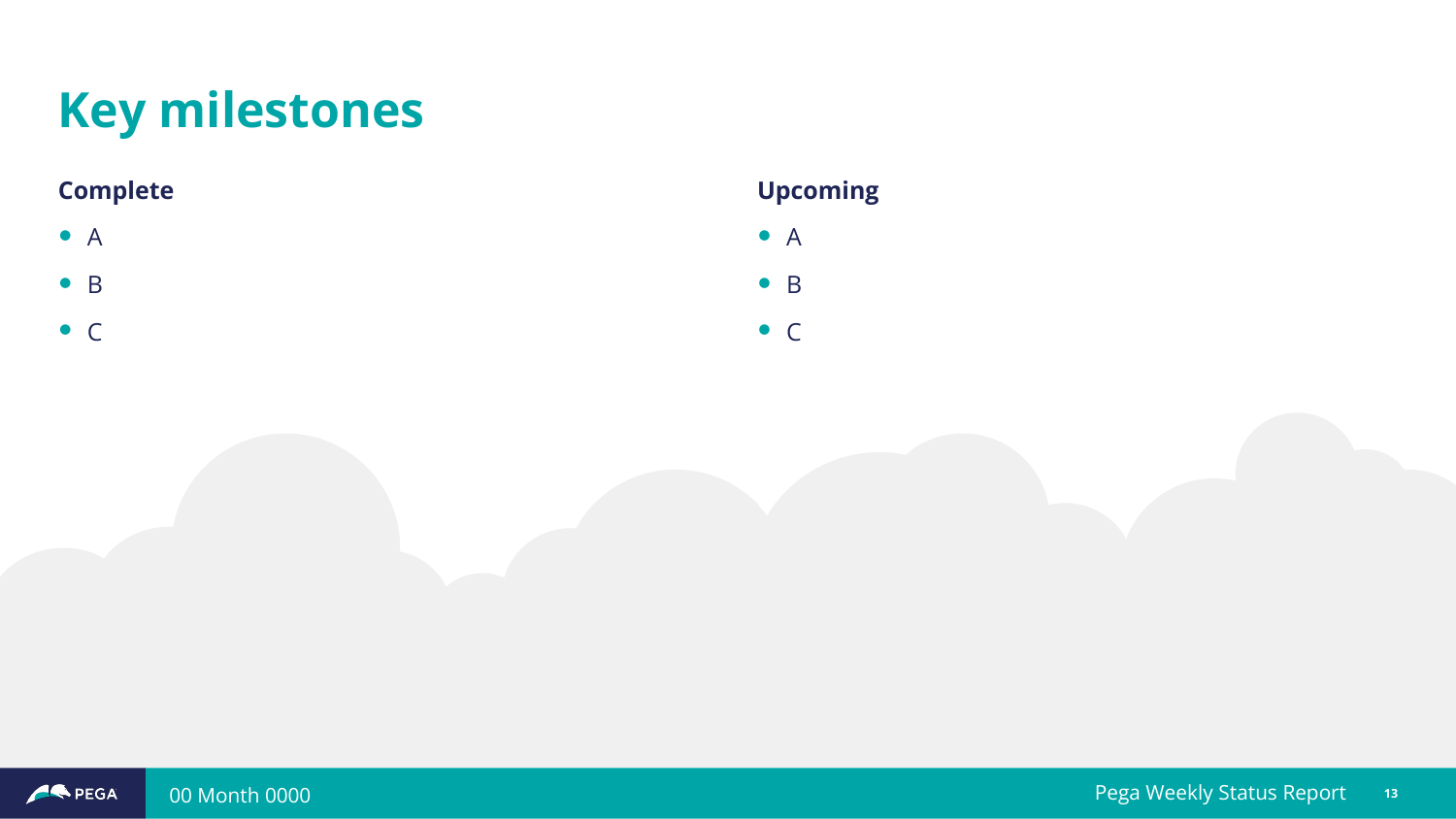

# Key milestones
Complete
A
B
C

Upcoming
A
B
C

00 Month 0000
Pega Weekly Status Report
13